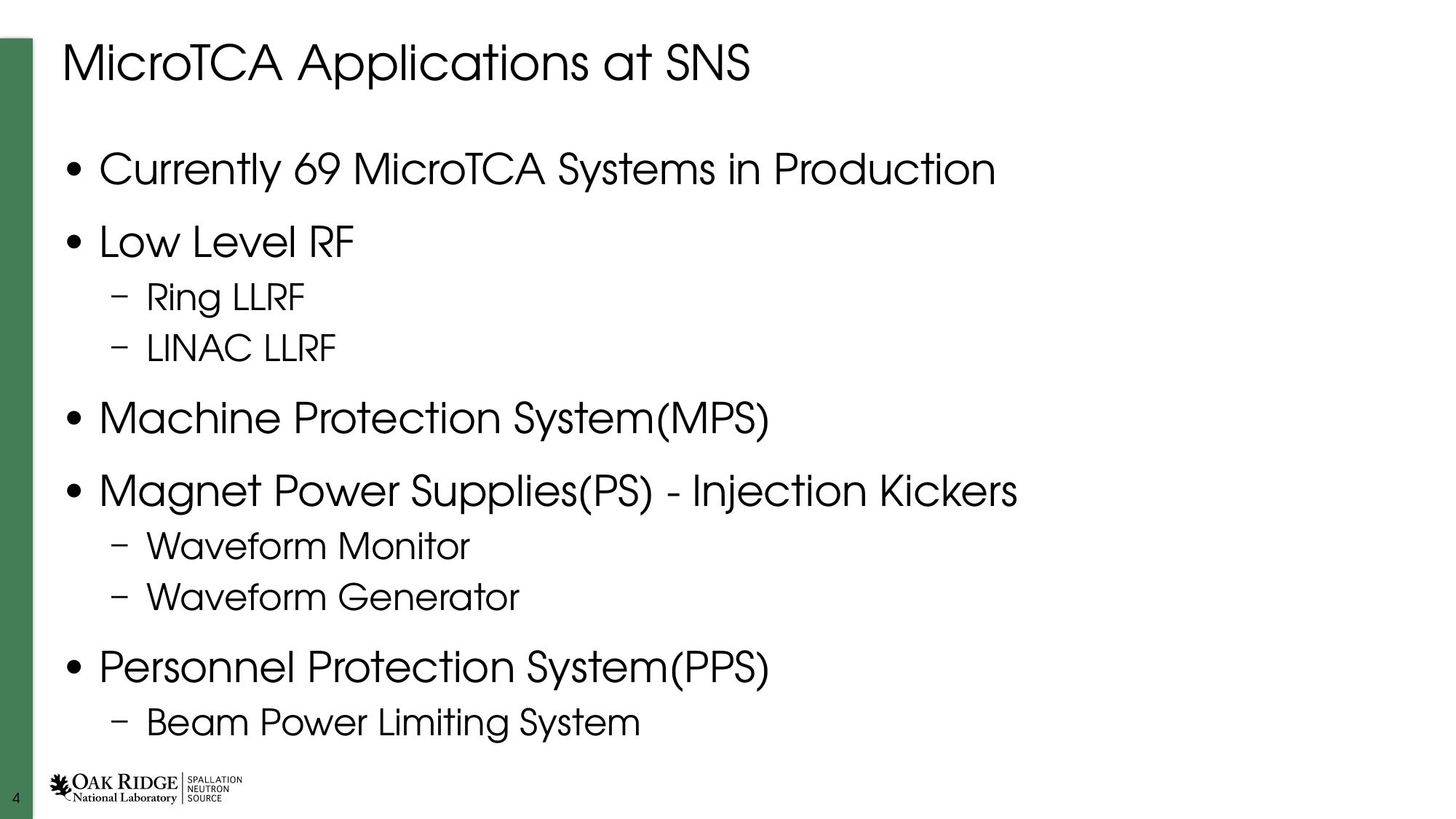

# MicroTCA Applications at SNS
Currently 69 MicroTCA Systems in Production
Low Level RF
Ring LLRF
LINAC LLRF
Machine Protection System(MPS)
Magnet Power Supplies(PS) - Injection Kickers
Waveform Monitor
Waveform Generator
Personnel Protection System(PPS)
Beam Power Limiting System